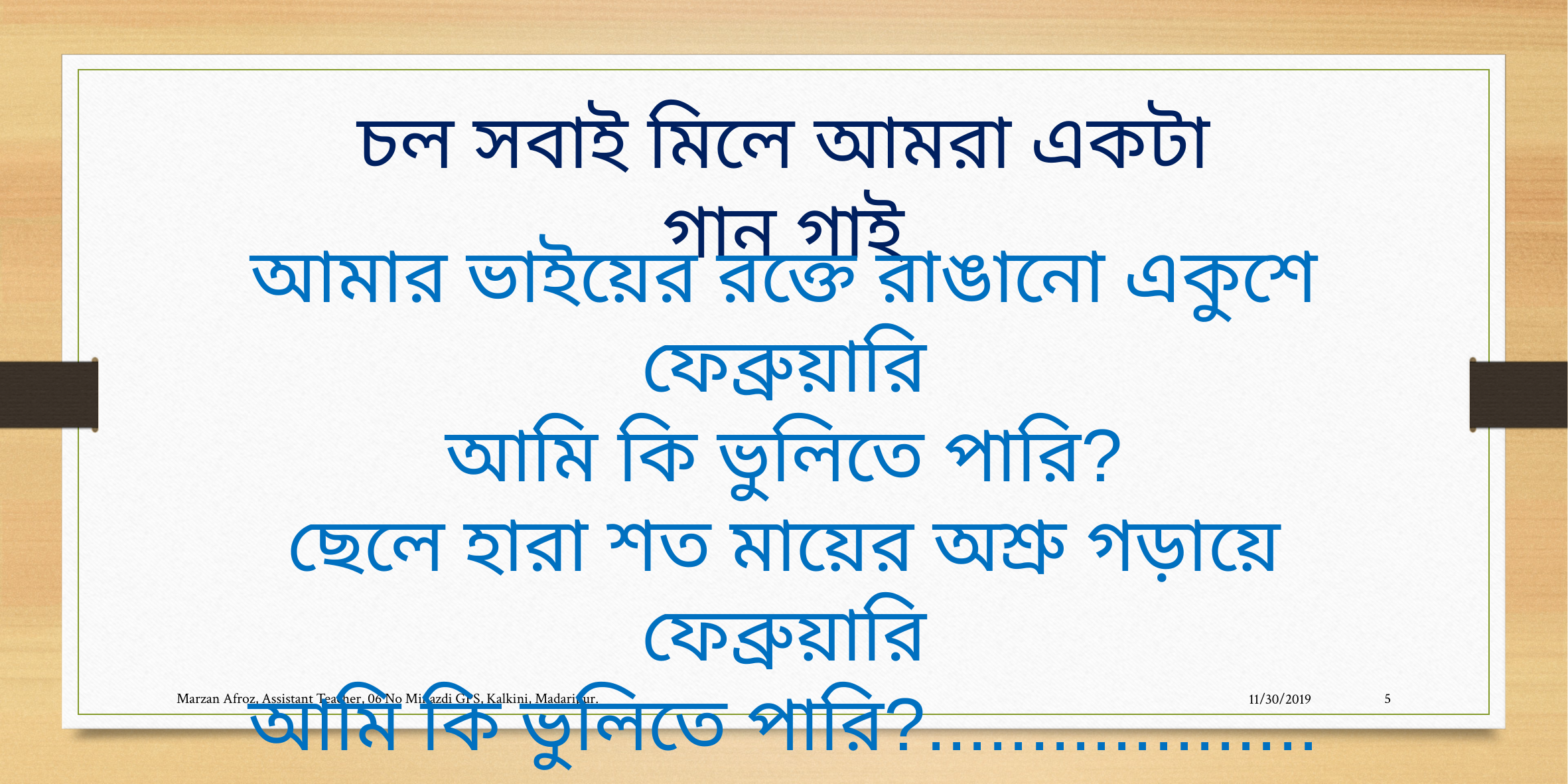

চল সবাই মিলে আমরা একটা গান গাই
আমার ভাইয়ের রক্তে রাঙানো একুশে ফেব্রুয়ারি
আমি কি ভুলিতে পারি?
ছেলে হারা শত মায়ের অশ্রু গড়ায়ে ফেব্রুয়ারি
আমি কি ভুলিতে পারি?...................
Marzan Afroz, Assistant Teacher, 06 No Minazdi GPS, Kalkini, Madaripur.
11/30/2019
5